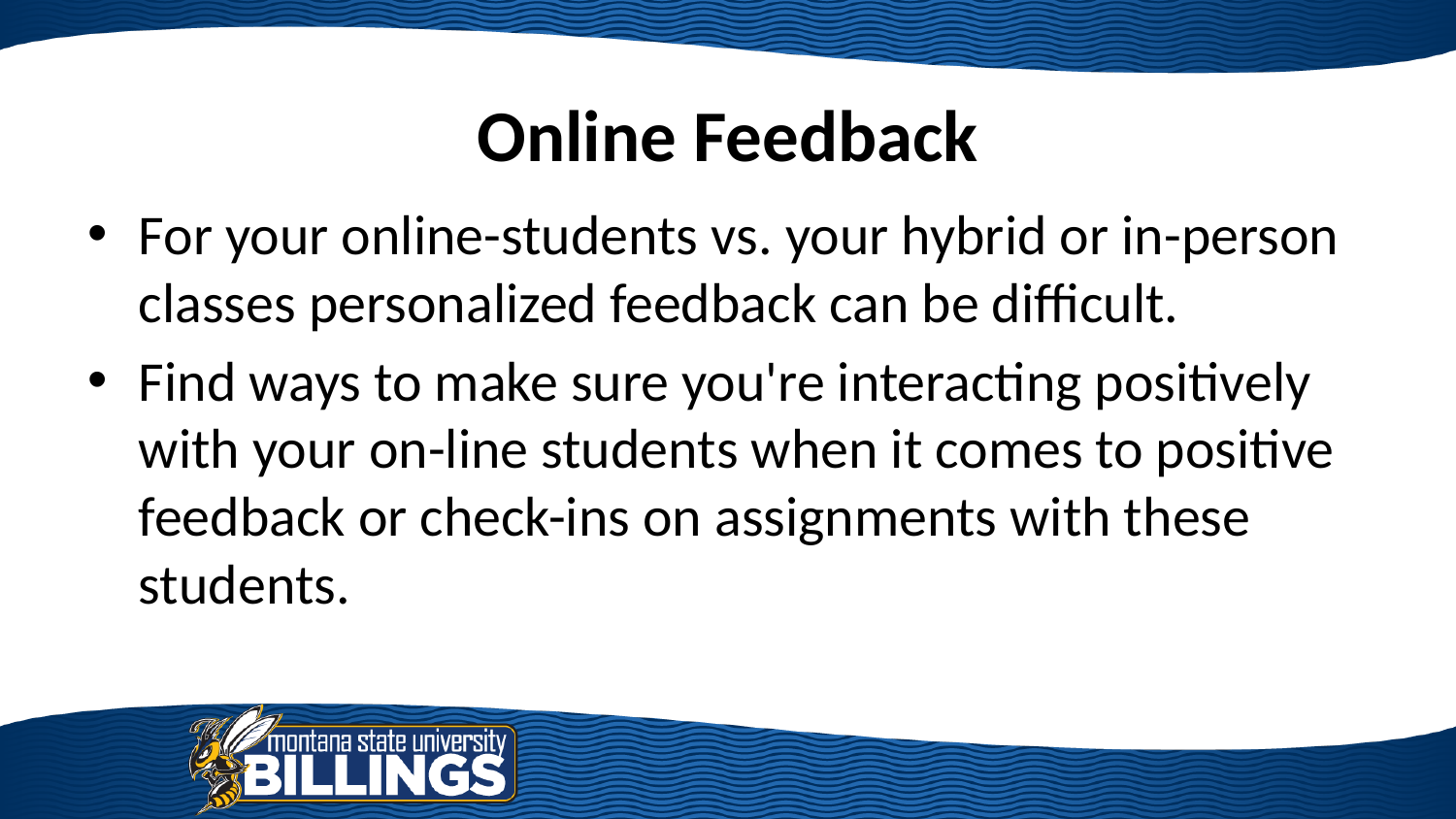

# Online Feedback
For your online-students vs. your hybrid or in-person classes personalized feedback can be difficult.
Find ways to make sure you're interacting positively with your on-line students when it comes to positive feedback or check-ins on assignments with these students.